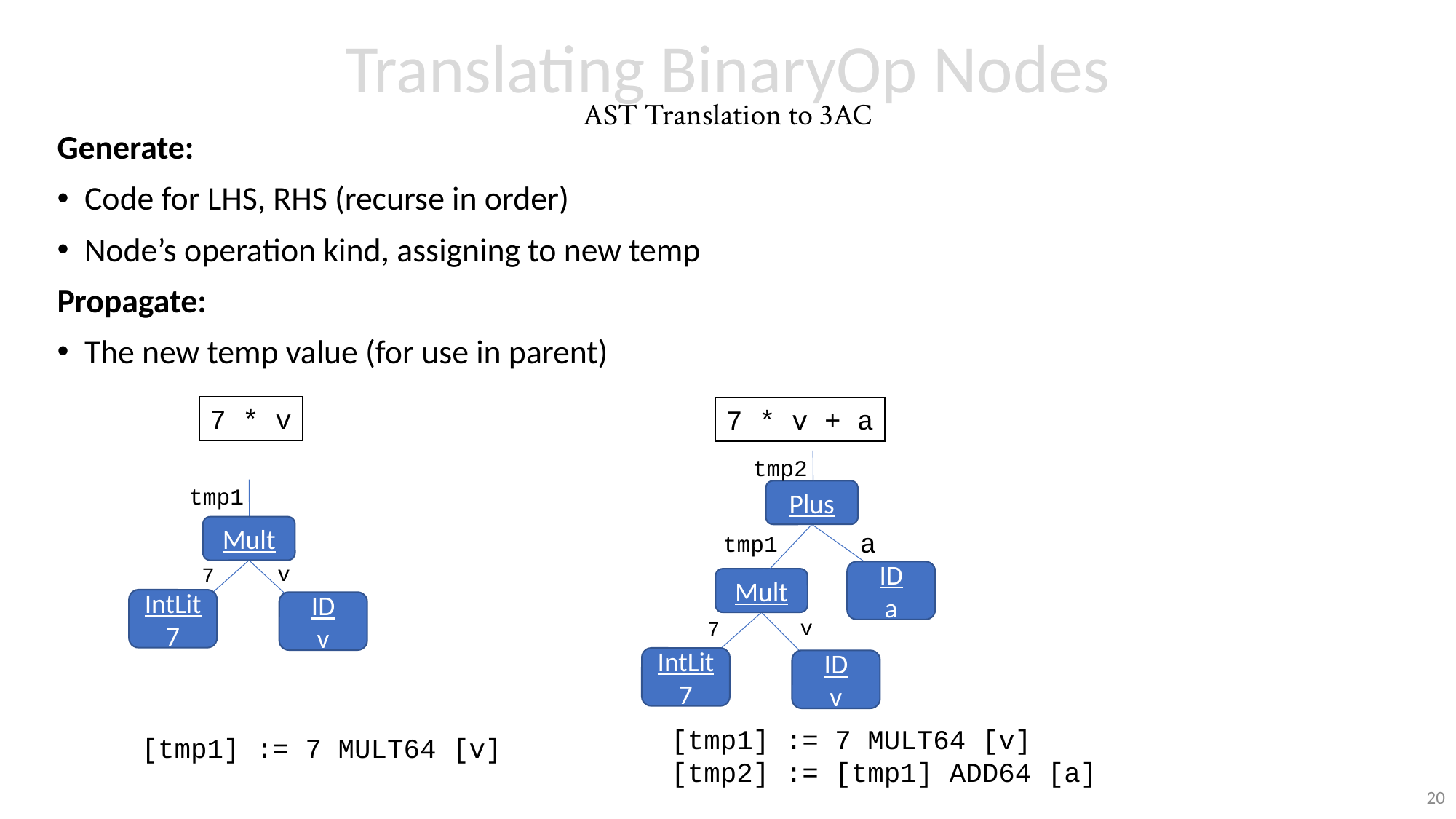

# Translating BinaryOp Nodes AST Translation to 3AC
Generate:
Code for LHS, RHS (recurse in order)
Node’s operation kind, assigning to new temp
Propagate:
The new temp value (for use in parent)
7 * v
7 * v + a
tmp2
Plus
ID
a
Mult
IntLit
7
ID
v
tmp1
Mult
IntLit
7
ID
v
a
tmp1
v
7
v
7
[tmp1] := 7 MULT64 [v]
[tmp2] := [tmp1] ADD64 [a]
[tmp1] := 7 MULT64 [v]
20